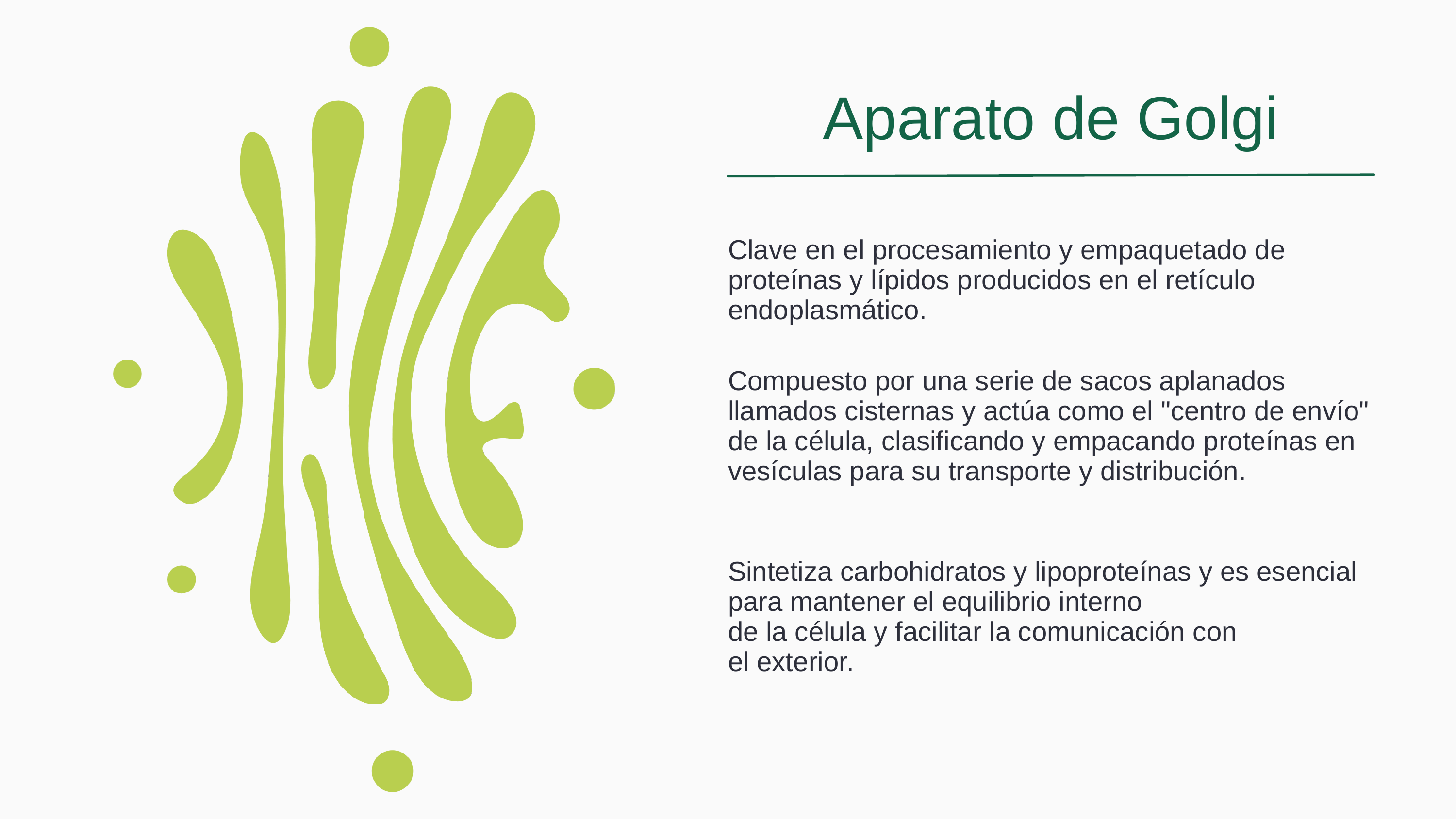

Aparato de Golgi

Clave en el procesamiento y empaquetado de proteínas y lípidos producidos en el retículo endoplasmático.
Compuesto por una serie de sacos aplanados llamados cisternas y actúa como el "centro de envío" de la célula, clasificando y empacando proteínas en vesículas para su transporte y distribución.
Sintetiza carbohidratos y lipoproteínas y es esencial para mantener el equilibrio interno
de la célula y facilitar la comunicación con
el exterior.